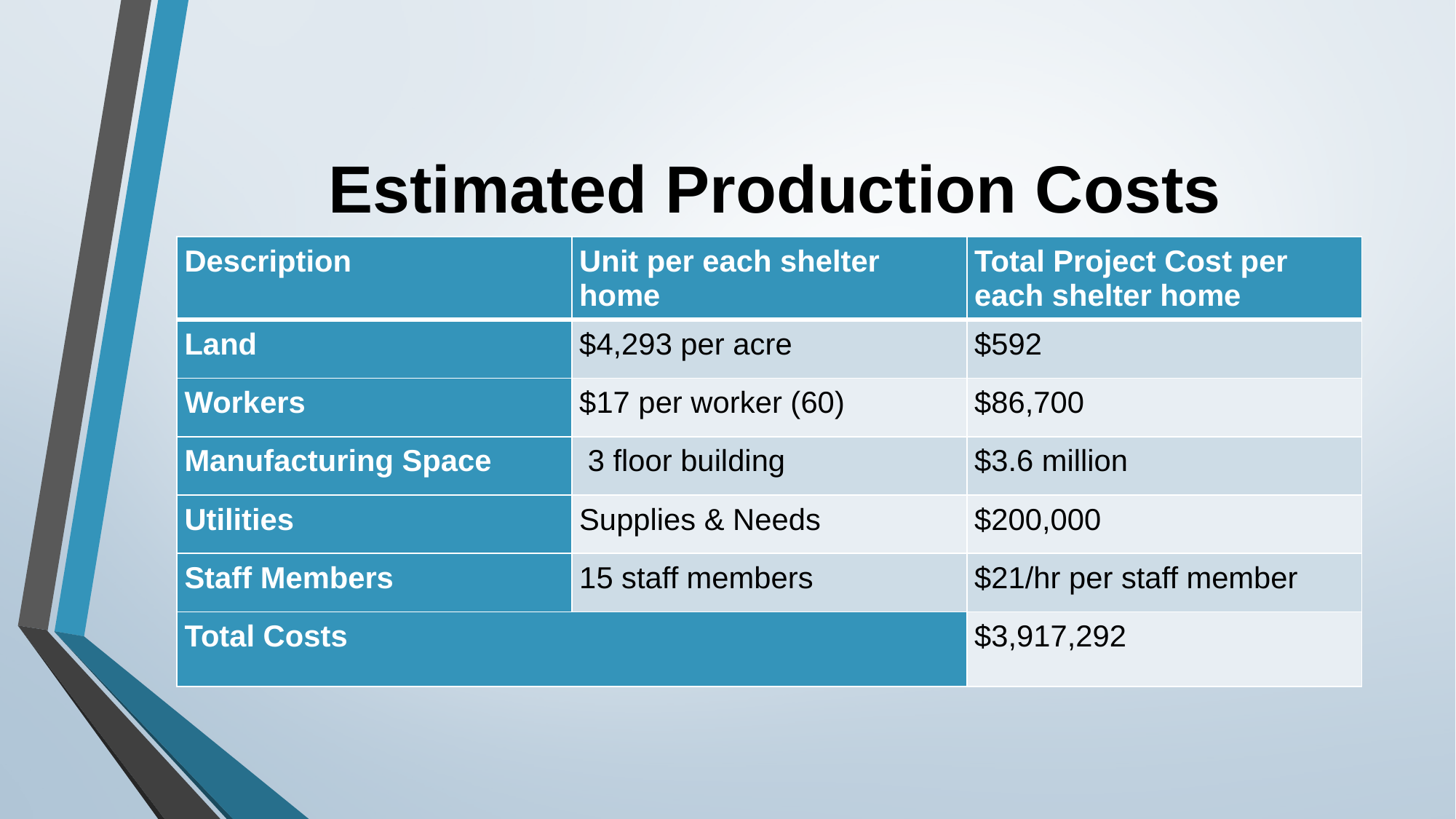

# Estimated Production Costs
| Description | Unit per each shelter home | Total Project Cost per each shelter home |
| --- | --- | --- |
| Land | $4,293 per acre | $592 |
| Workers | $17 per worker (60) | $86,700 |
| Manufacturing Space | 3 floor building | $3.6 million |
| Utilities | Supplies & Needs | $200,000 |
| Staff Members | 15 staff members | $21/hr per staff member |
| Total Costs |  | $3,917,292 |